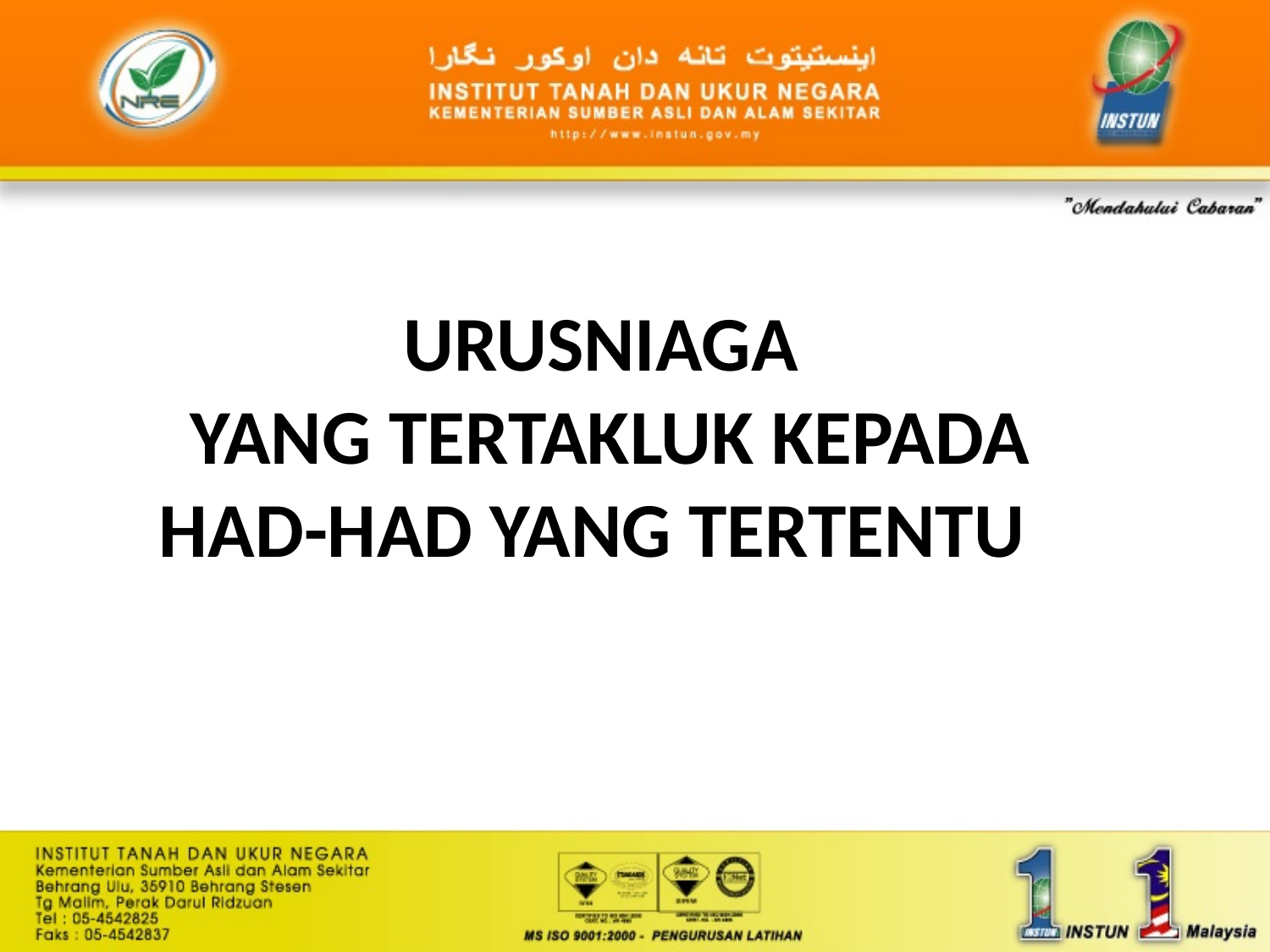

URUSNIAGA
YANG TERTAKLUK KEPADA HAD-HAD YANG TERTENTU